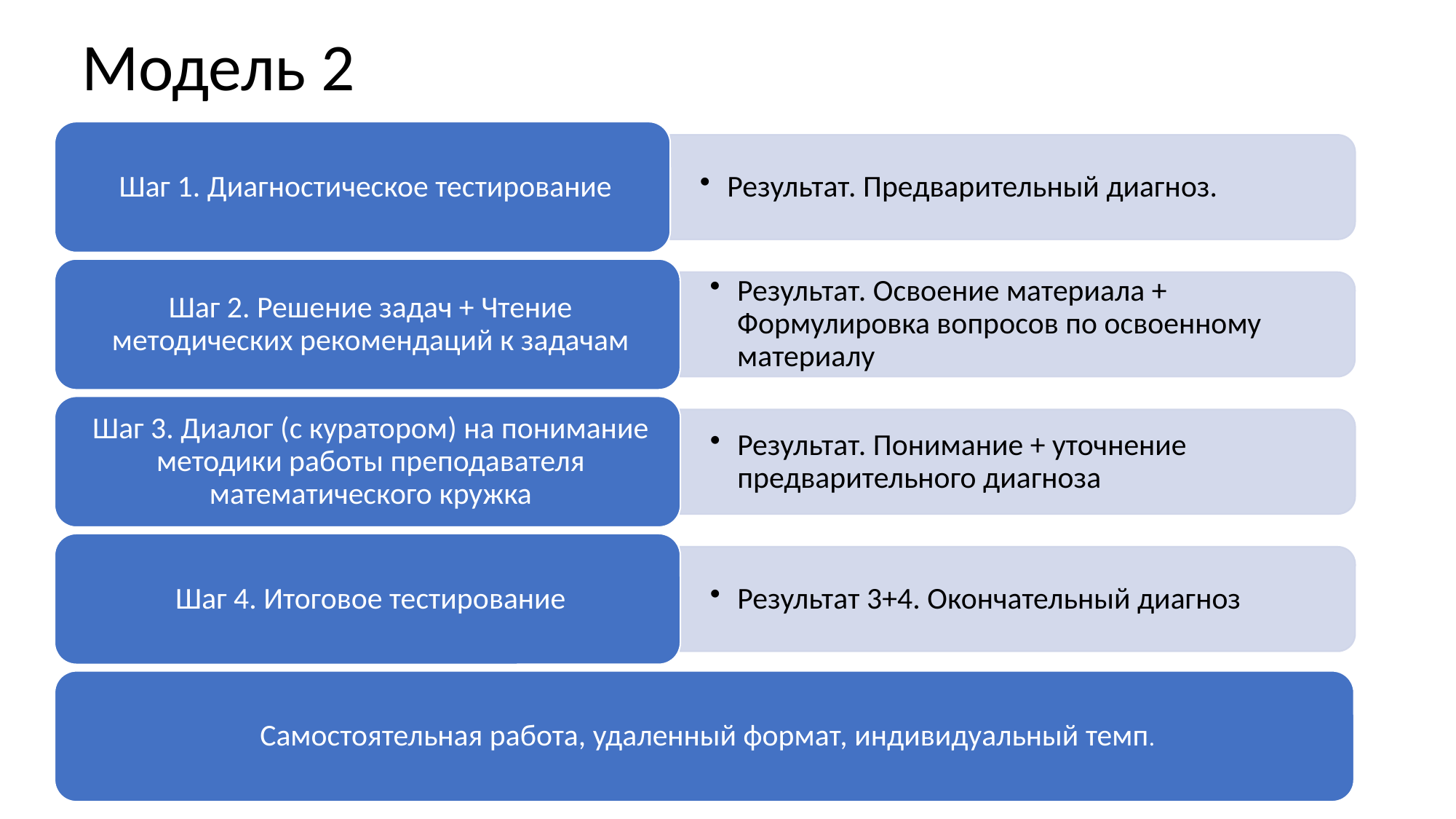

# Модель 2
Результат. Предварительный диагноз.
Шаг 1. Диагностическое тестирование
Результат. Освоение материала + Формулировка вопросов по освоенному материалу
Шаг 2. Решение задач + Чтение методических рекомендаций к задачам
Результат. Понимание + уточнение предварительного диагноза
Шаг 3. Диалог (с куратором) на понимание методики работы преподавателя математического кружка
Результат 3+4. Окончательный диагноз
Шаг 4. Итоговое тестирование
Самостоятельная работа, удаленный формат, индивидуальный темп.